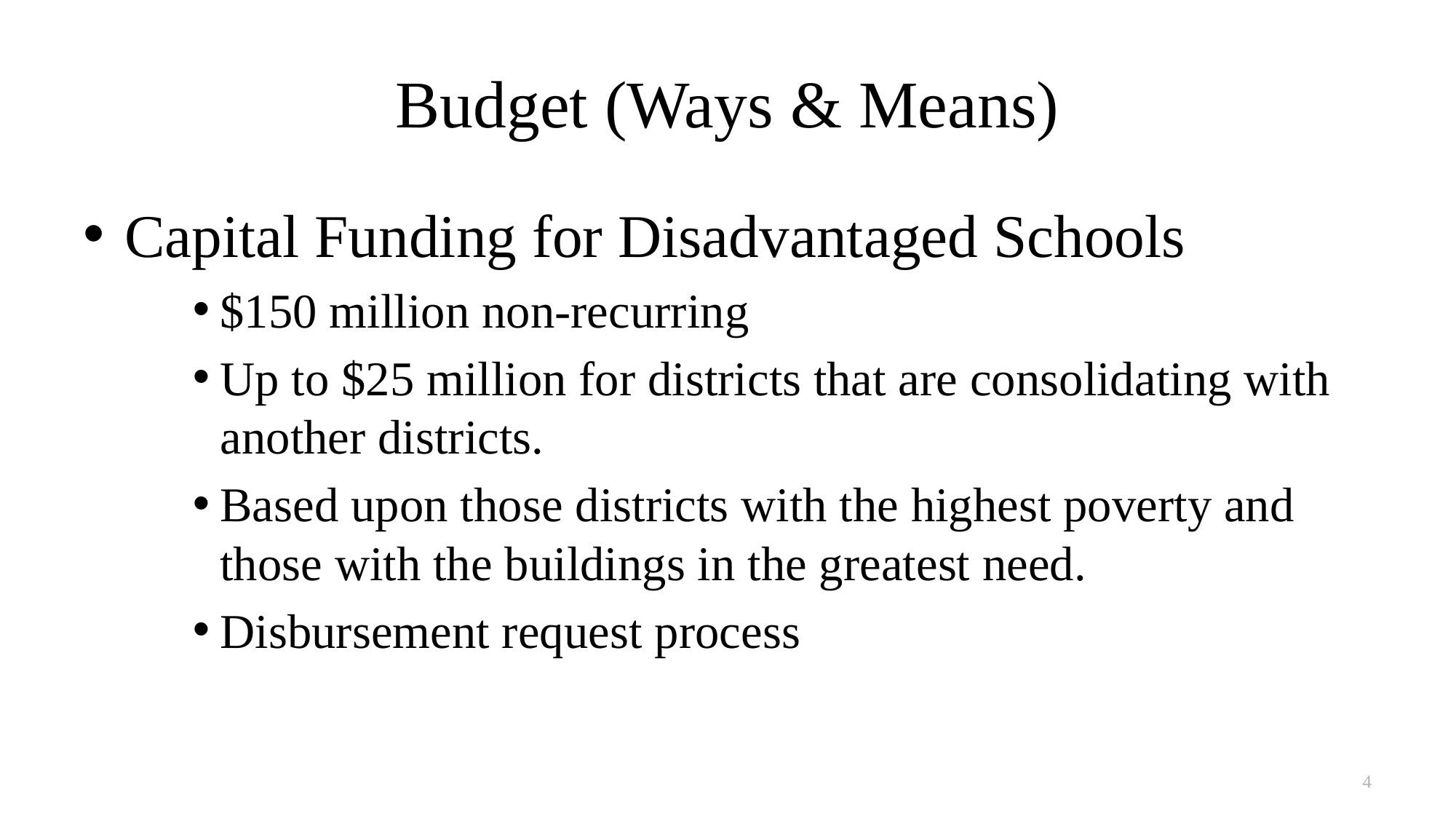

# Budget (Ways & Means)
Capital Funding for Disadvantaged Schools
$150 million non-recurring
Up to $25 million for districts that are consolidating with another districts.
Based upon those districts with the highest poverty and those with the buildings in the greatest need.
Disbursement request process

4